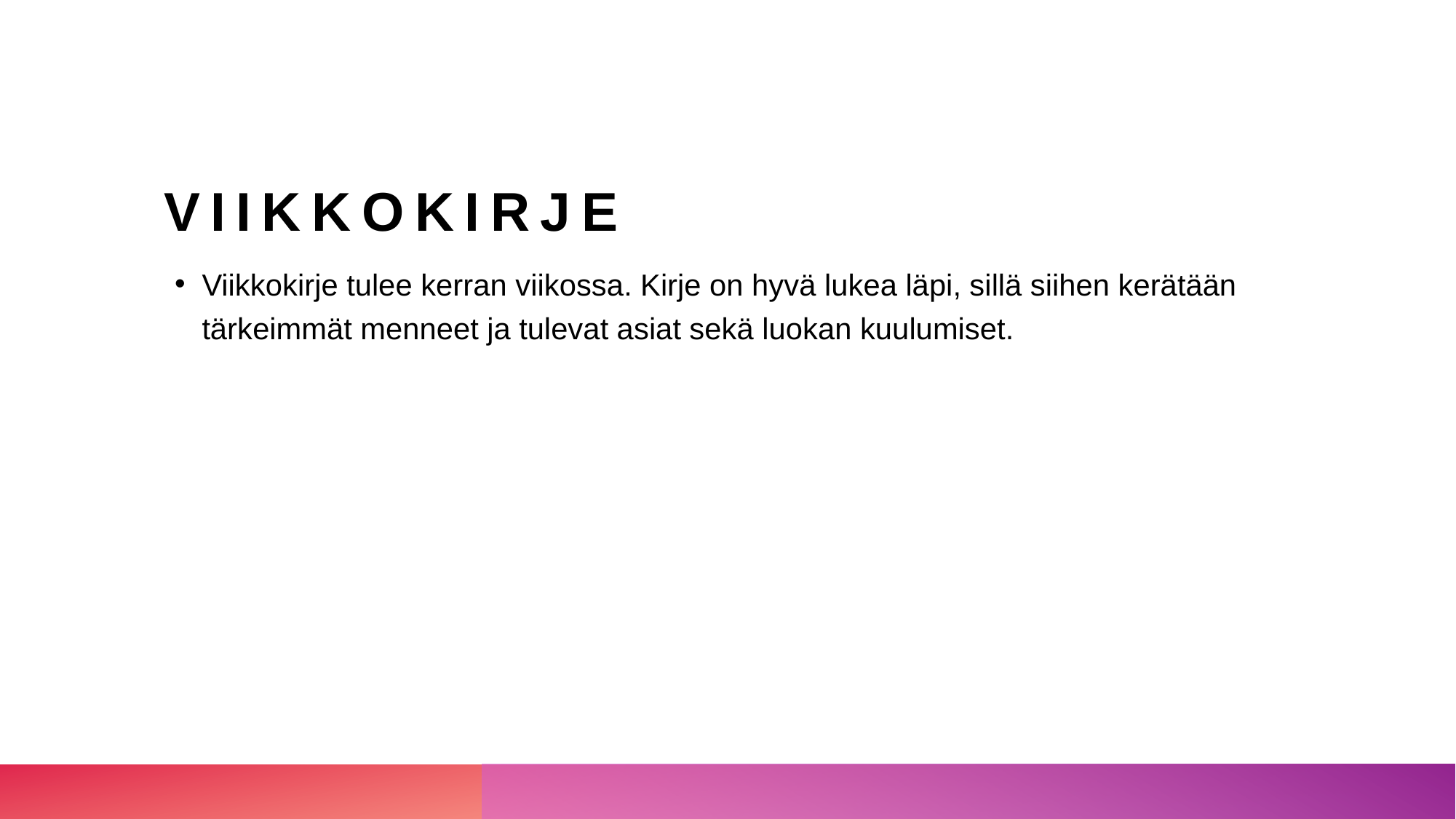

# Viikkokirje
Viikkokirje tulee kerran viikossa. Kirje on hyvä lukea läpi, sillä siihen kerätään tärkeimmät menneet ja tulevat asiat sekä luokan kuulumiset.